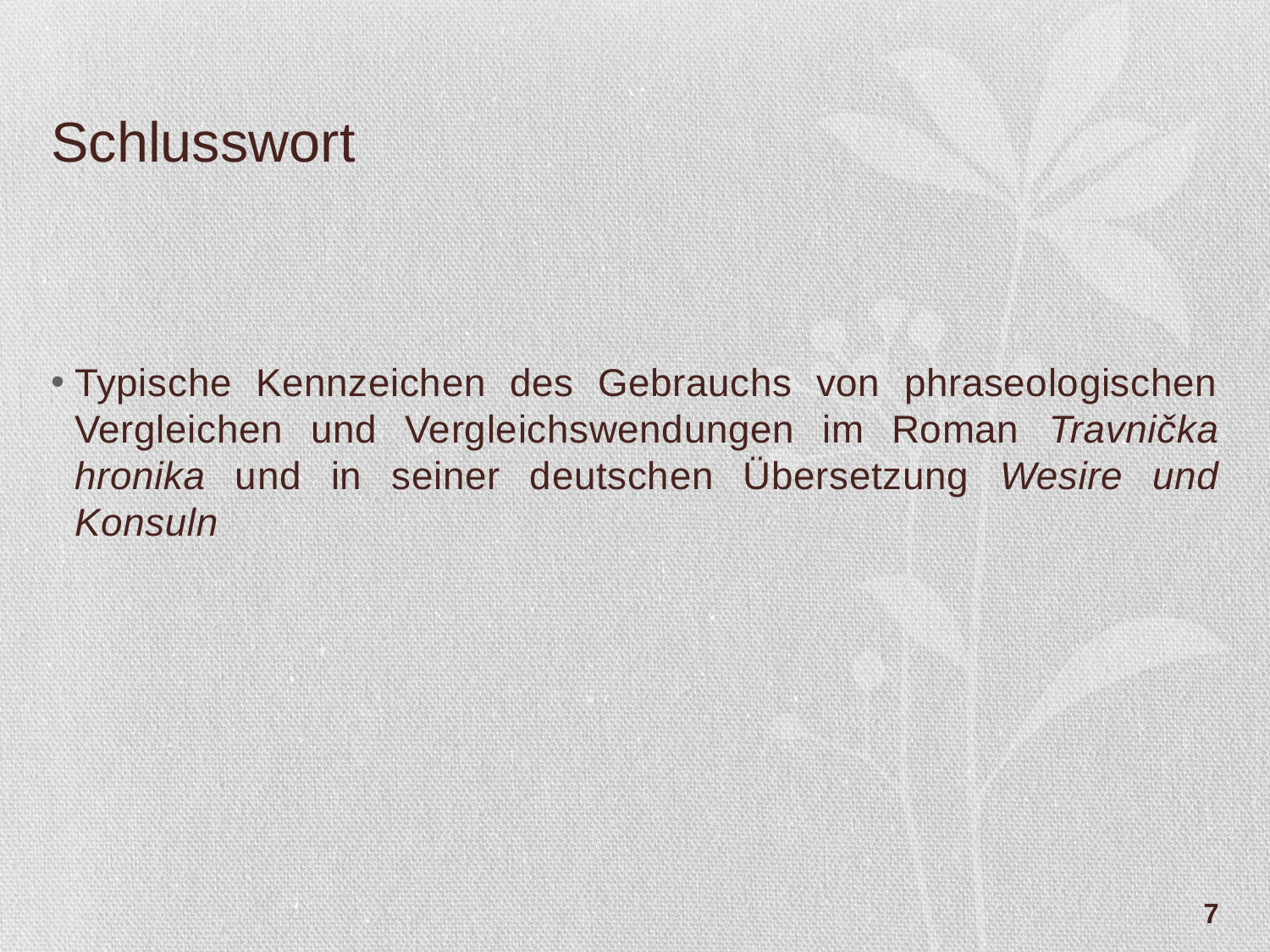

# Schlusswort

Typische Kennzeichen des Gebrauchs von phraseologischen Vergleichen und Vergleichswendungen im Roman Travnička hronika und in seiner deutschen Übersetzung Wesire und Konsuln

7